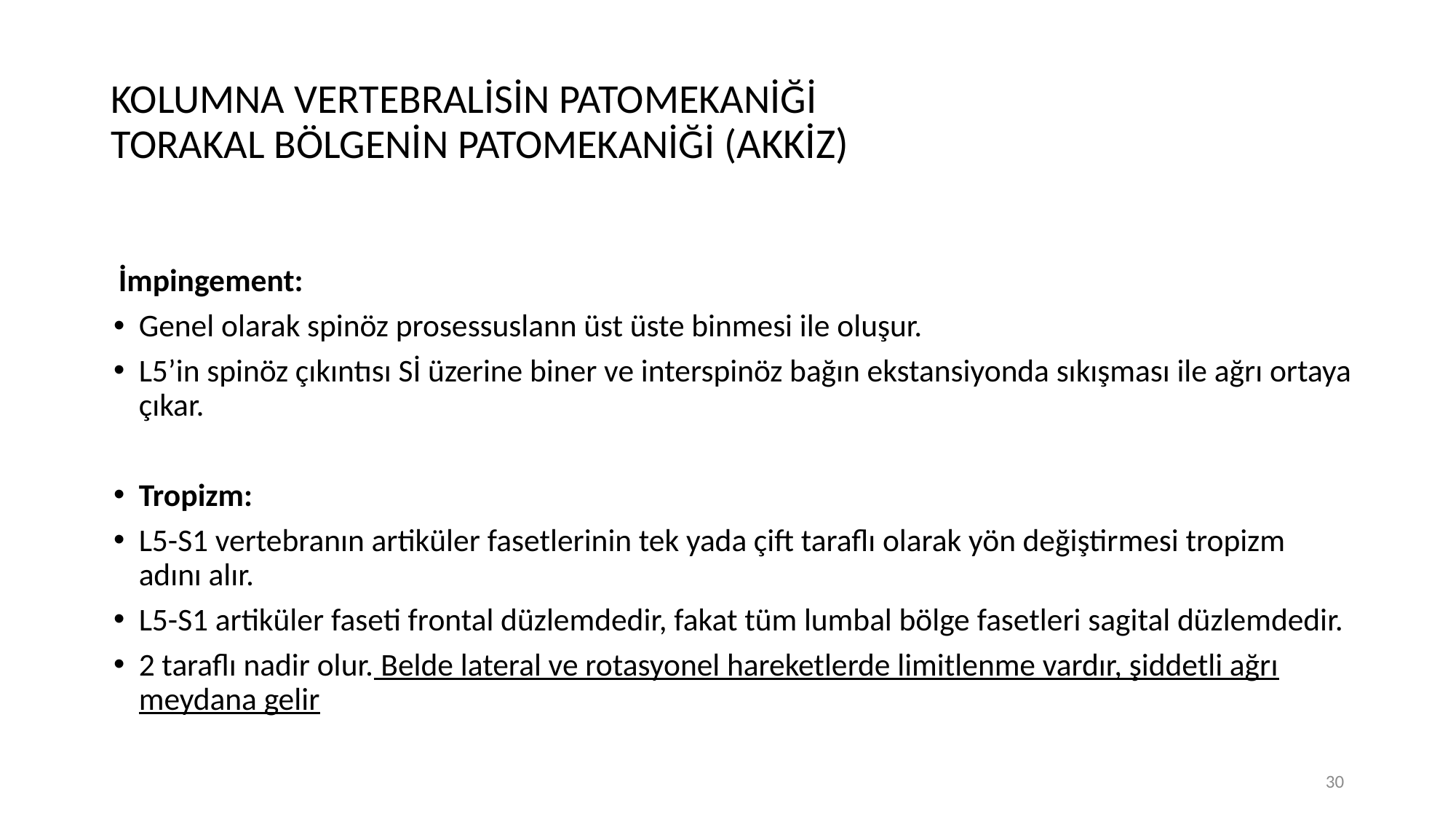

# KOLUMNA VERTEBRALİSİN PATOMEKANİĞİ TORAKAL BÖLGENİN PATOMEKANİĞİ (AKKİZ)

İmpingement:
Genel olarak spinöz prosessuslann üst üste binmesi ile oluşur.
L5’in spinöz çıkıntısı Sİ üzerine biner ve interspinöz bağın ekstansiyonda sıkışması ile ağrı ortaya çıkar.

Tropizm:
L5-S1 vertebranın artiküler fasetlerinin tek yada çift taraflı olarak yön değiştirmesi tropizm adını alır.
L5-S1 artiküler faseti frontal düzlemdedir, fakat tüm lumbal bölge fasetleri sagital düzlemdedir.
2 taraflı nadir olur. Belde lateral ve rotasyonel hareketlerde limitlenme vardır, şiddetli ağrı meydana gelir

30